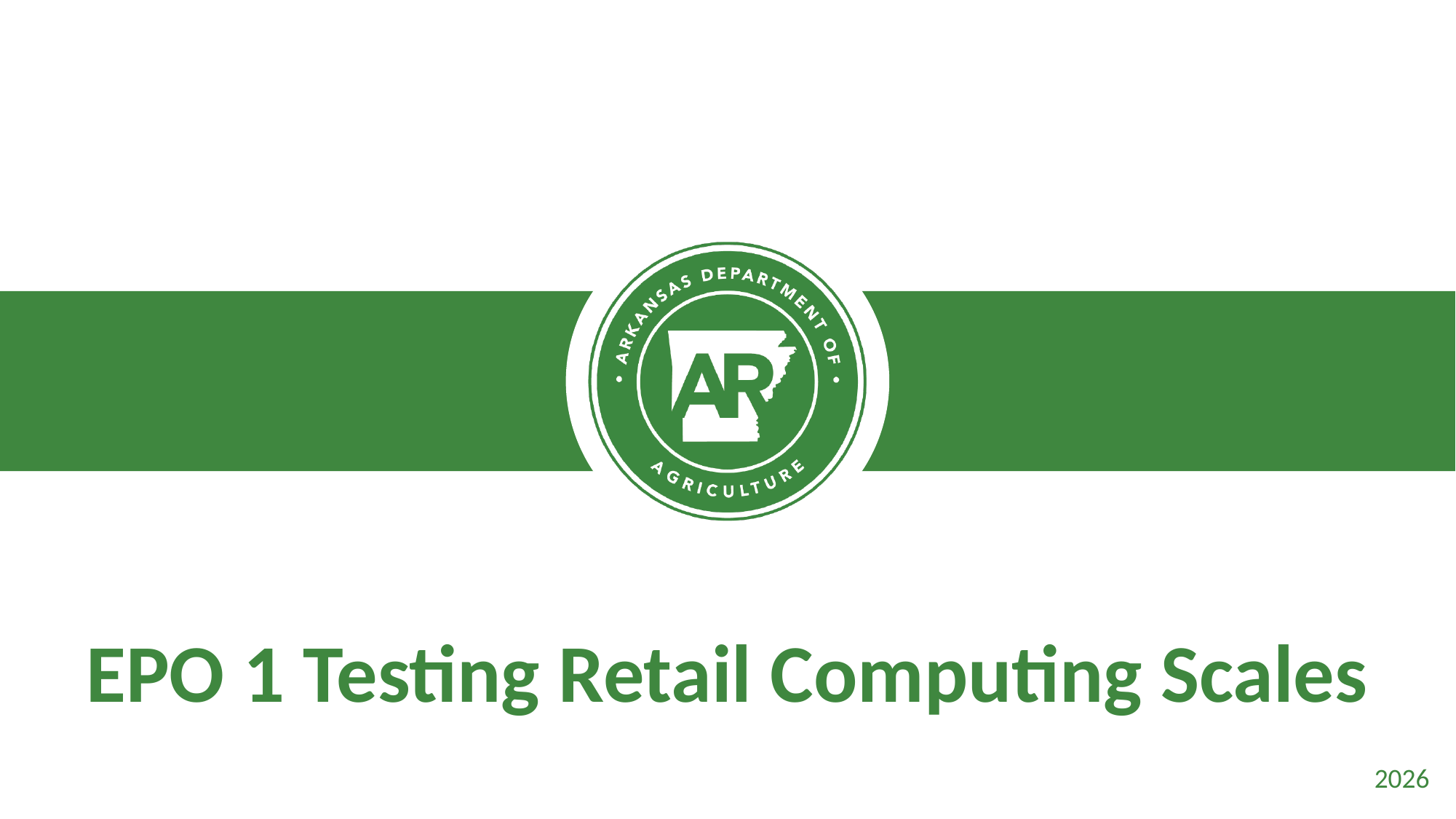

# EPO 1 Testing Retail Computing Scales
2026